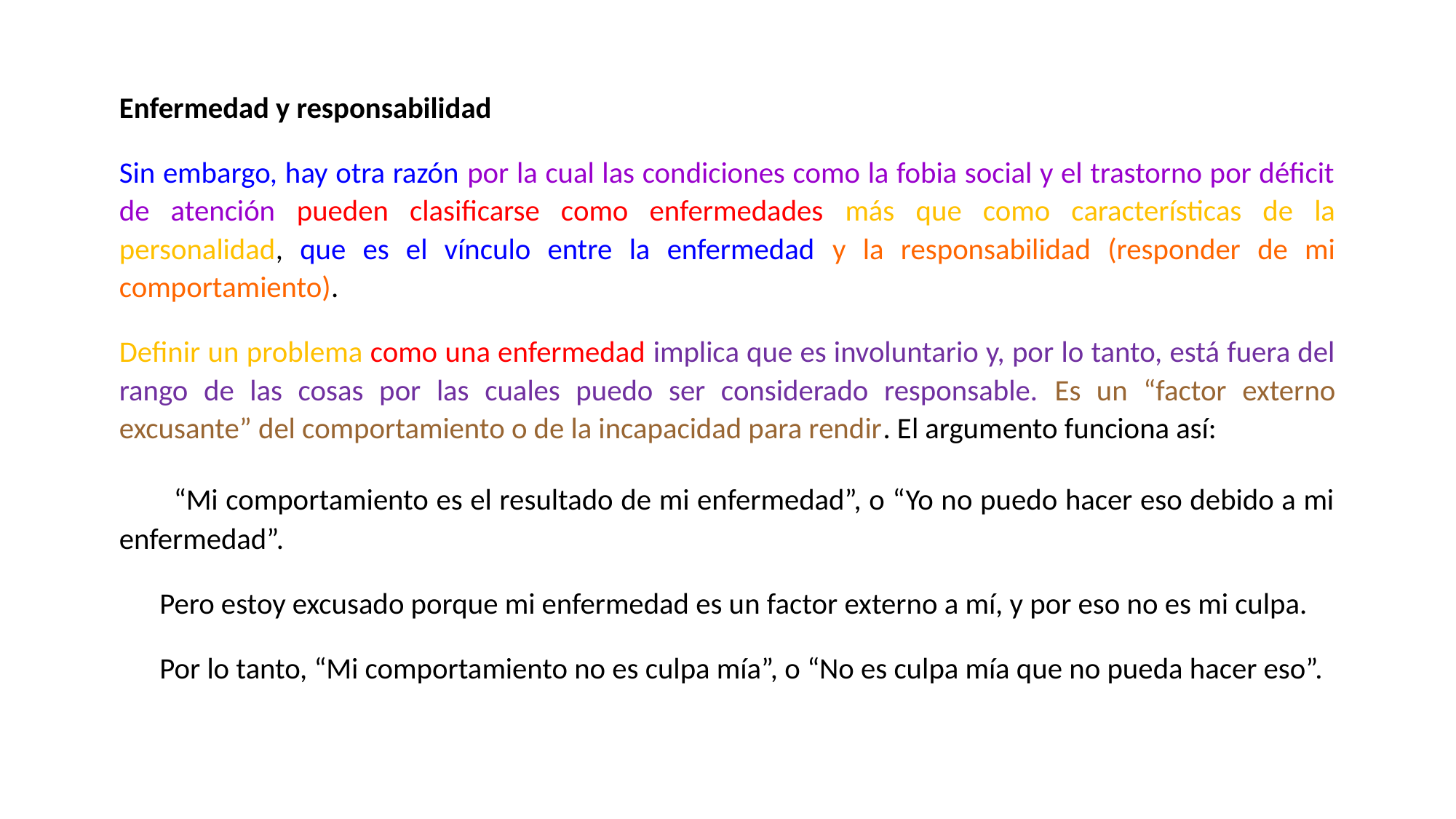

Enfermedad y responsabilidad
Sin embargo, hay otra razón por la cual las condiciones como la fobia social y el trastorno por déficit de atención pueden clasificarse como enfermedades más que como características de la personalidad, que es el vínculo entre la enfermedad y la responsabilidad (responder de mi comportamiento).
Definir un problema como una enfermedad implica que es involuntario y, por lo tanto, está fuera del rango de las cosas por las cuales puedo ser considerado responsable. Es un “factor externo excusante” del comportamiento o de la incapacidad para rendir. El argumento funciona así:
      “Mi comportamiento es el resultado de mi enfermedad”, o “Yo no puedo hacer eso debido a mi enfermedad”.
      Pero estoy excusado porque mi enfermedad es un factor externo a mí, y por eso no es mi culpa.
      Por lo tanto, “Mi comportamiento no es culpa mía”, o “No es culpa mía que no pueda hacer eso”.